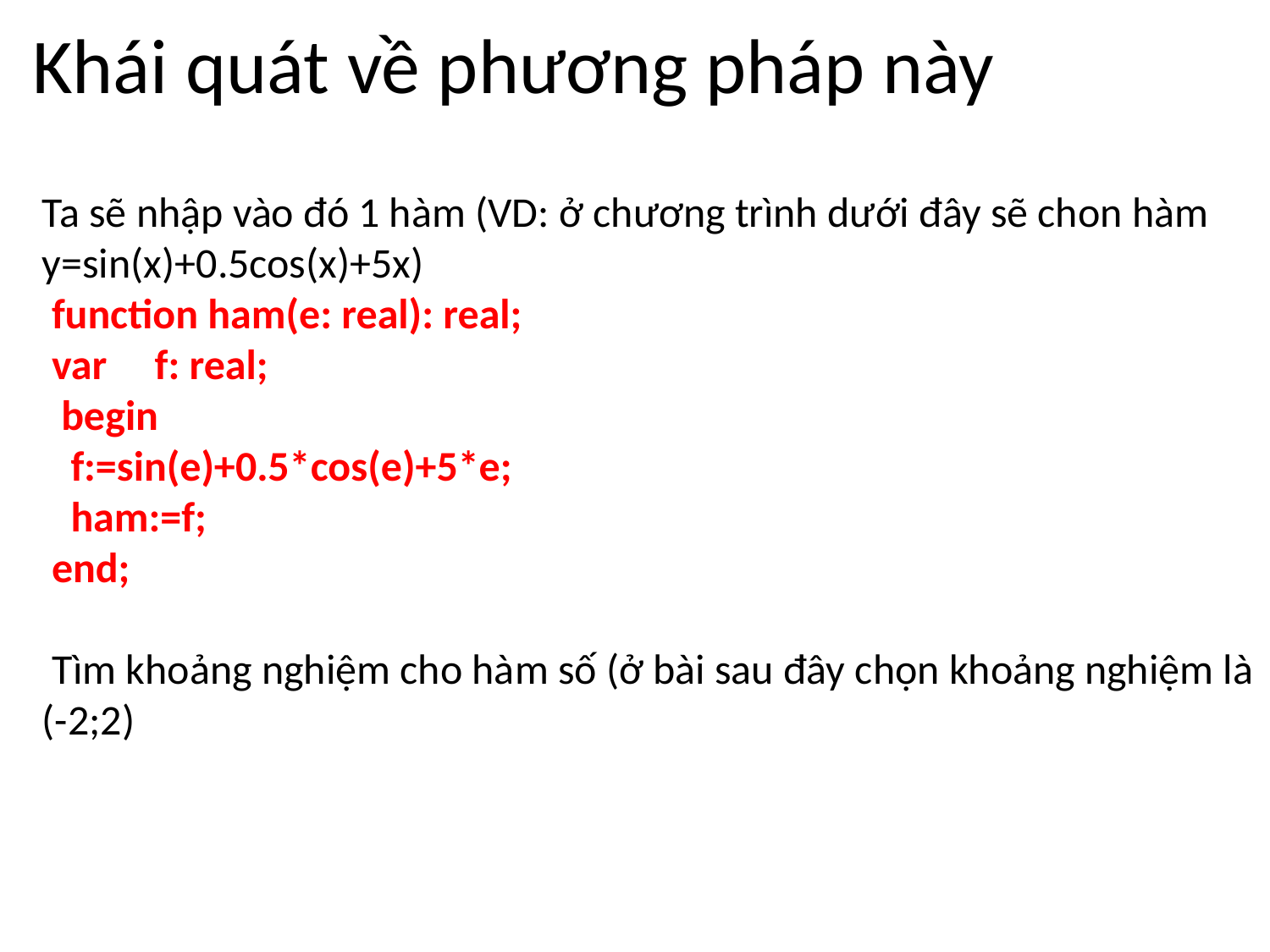

Khái quát về phương pháp này

Ta sẽ nhập vào đó 1 hàm (VD: ở chương trình dưới đây sẽ chon hàm y=sin(x)+0.5cos(x)+5x)
 function ham(e: real): real;
 var     f: real;
  begin
   f:=sin(e)+0.5*cos(e)+5*e;
   ham:=f;
 end;

 Tìm khoảng nghiệm cho hàm số (ở bài sau đây chọn khoảng nghiệm là (-2;2)